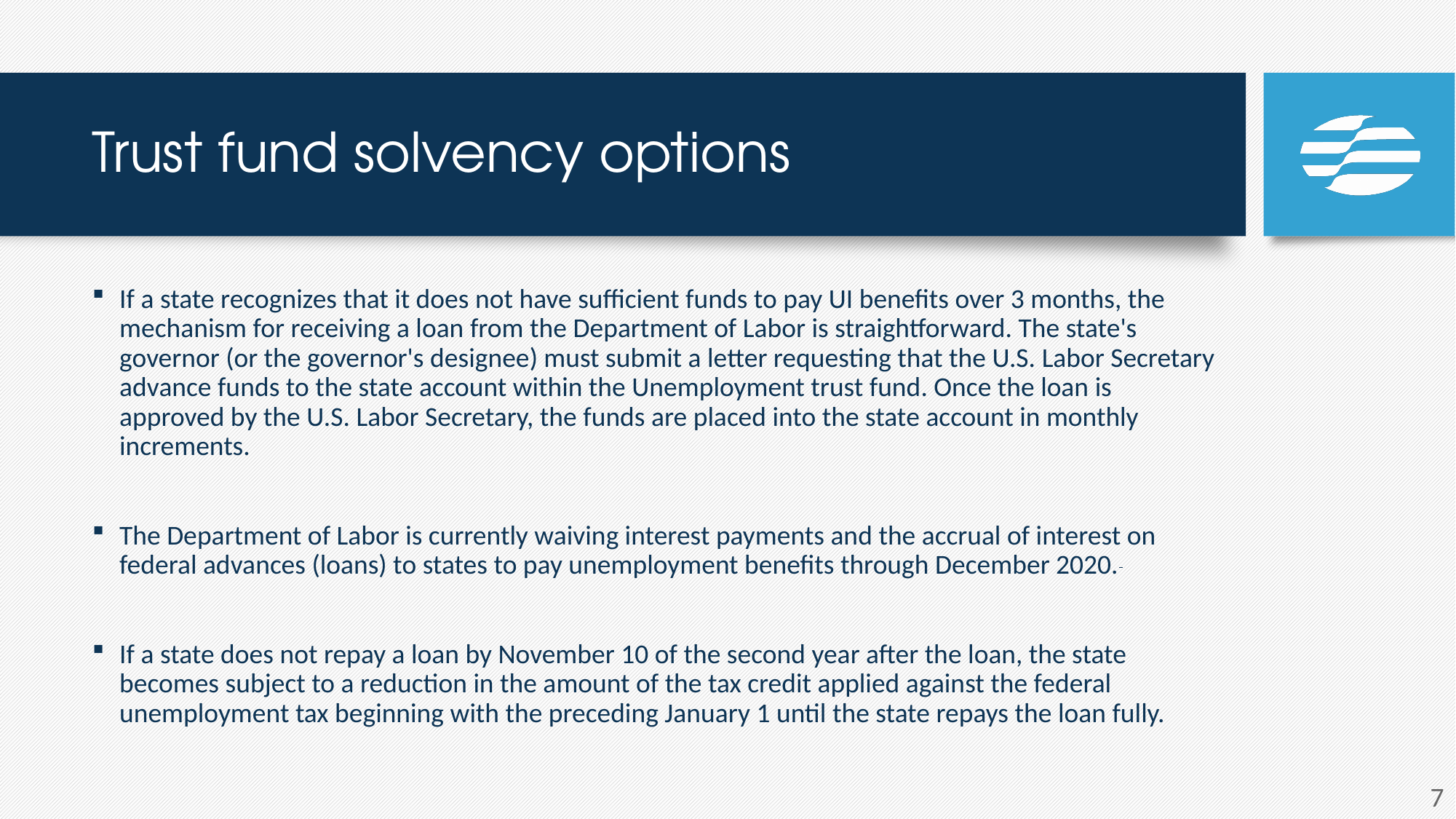

# Trust fund solvency options
If a state recognizes that it does not have sufficient funds to pay UI benefits over 3 months, the mechanism for receiving a loan from the Department of Labor is straightforward. The state's governor (or the governor's designee) must submit a letter requesting that the U.S. Labor Secretary advance funds to the state account within the Unemployment trust fund. Once the loan is approved by the U.S. Labor Secretary, the funds are placed into the state account in monthly increments.

The Department of Labor is currently waiving interest payments and the accrual of interest on federal advances (loans) to states to pay unemployment benefits through December 2020.

If a state does not repay a loan by November 10 of the second year after the loan, the state becomes subject to a reduction in the amount of the tax credit applied against the federal unemployment tax beginning with the preceding January 1 until the state repays the loan fully.
7